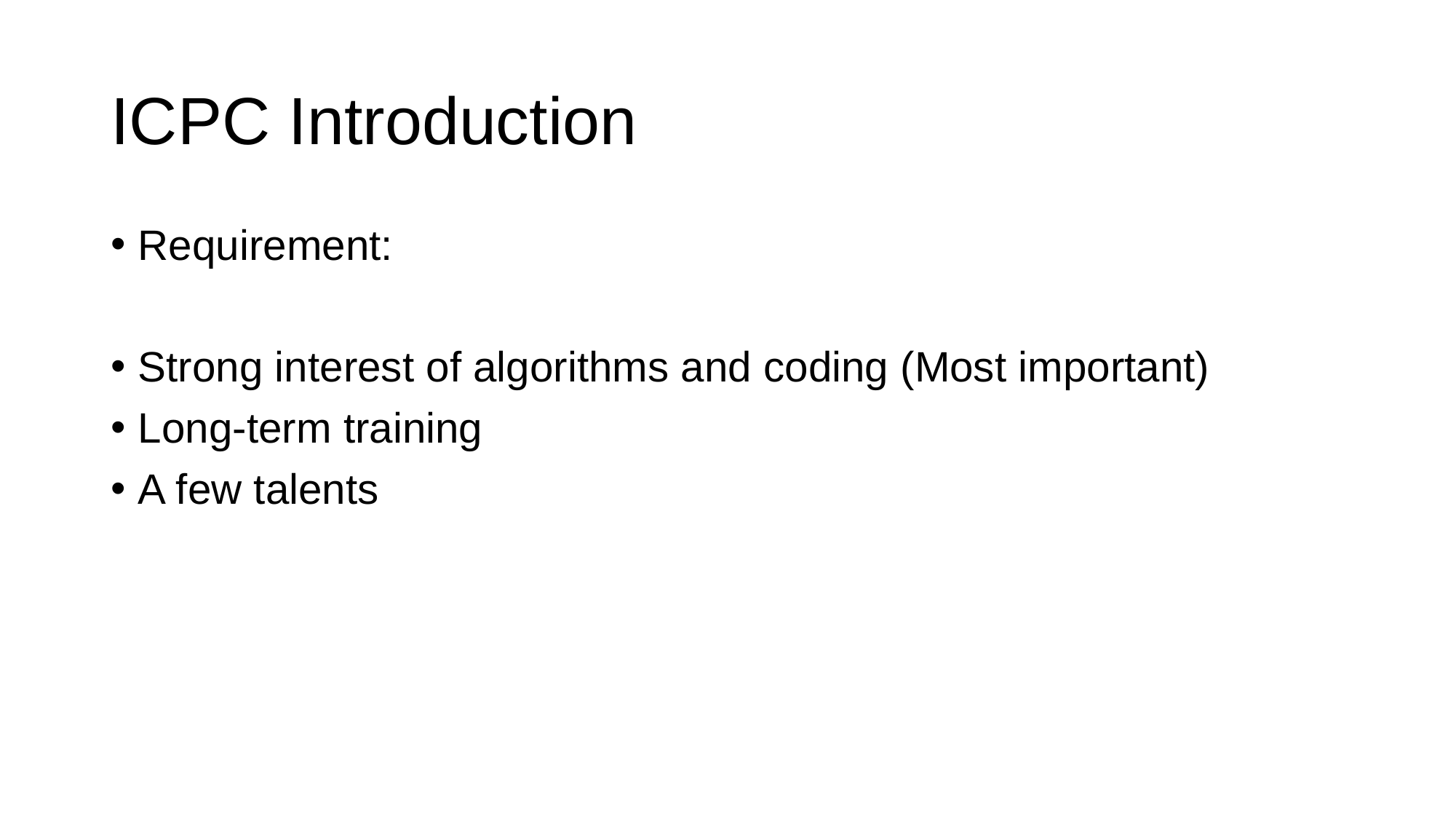

# ICPC Introduction
Requirement:

Strong interest of algorithms and coding (Most important)
Long-term training
A few talents